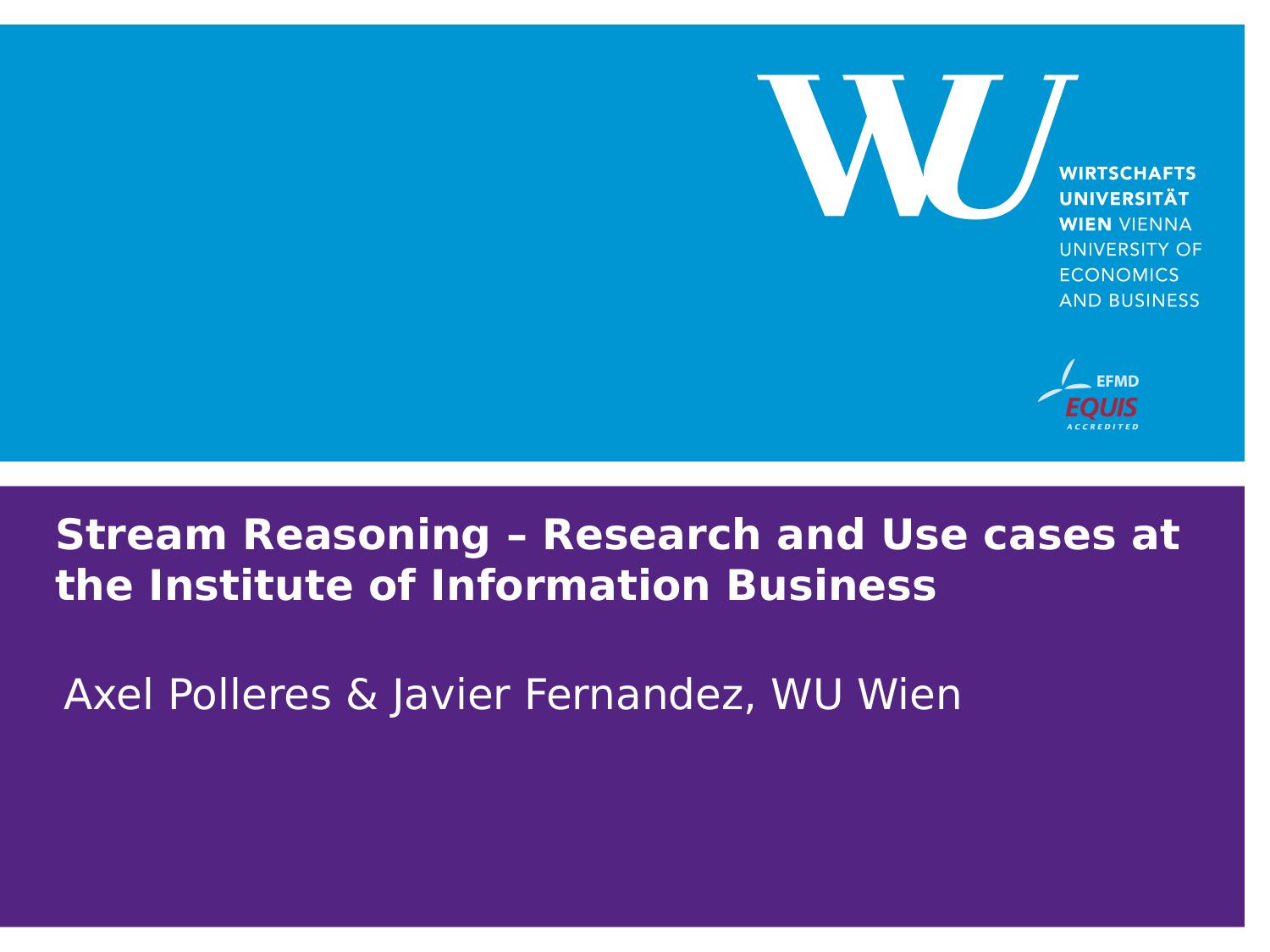

# Stream Reasoning – Research and Use cases at the Institute of Information Business
Axel Polleres & Javier Fernandez, WU Wien